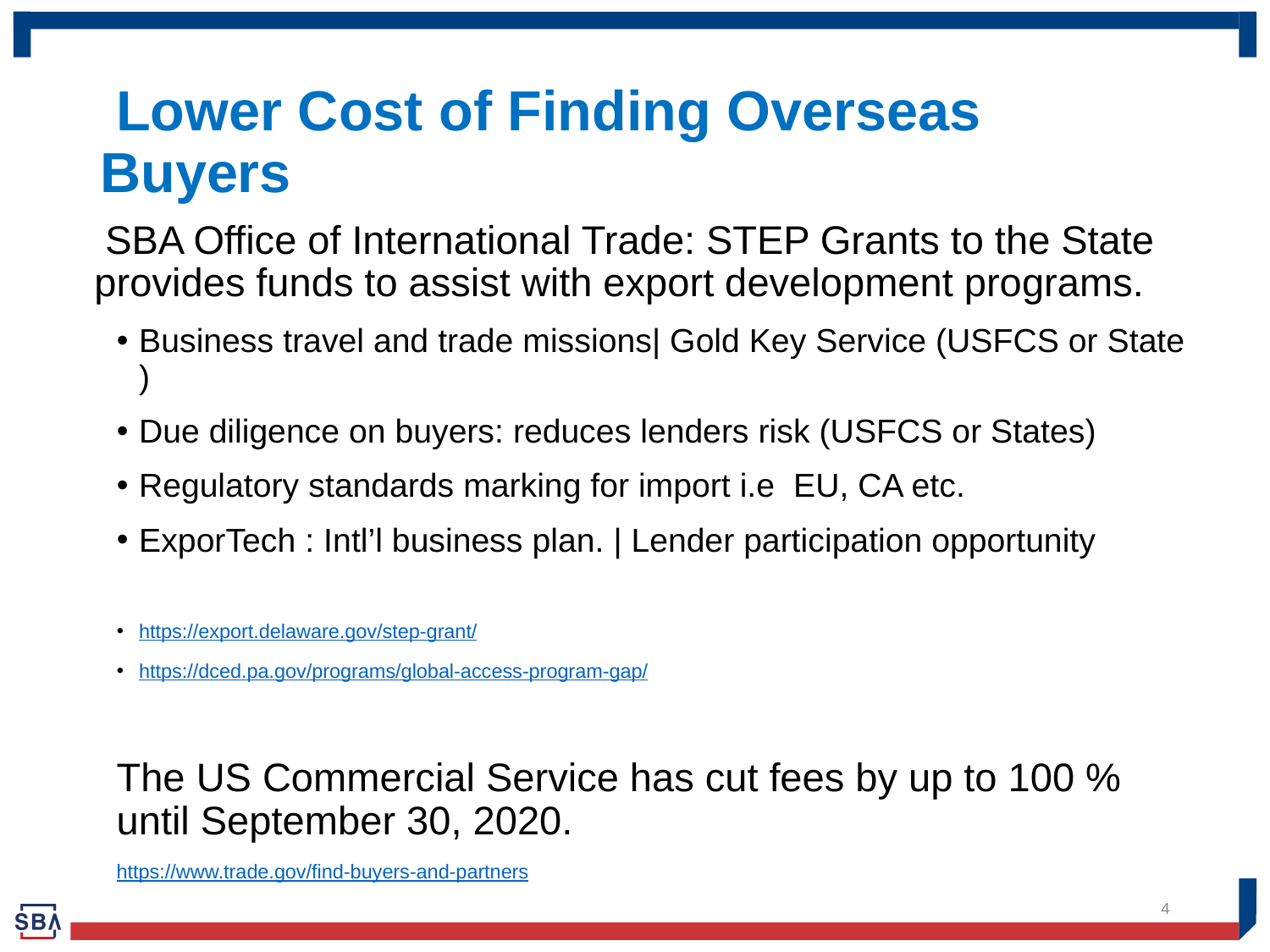

# Lower Cost of Finding Overseas Buyers
 SBA Office of International Trade: STEP Grants to the State provides funds to assist with export development programs.
Business travel and trade missions| Gold Key Service (USFCS or State )
Due diligence on buyers: reduces lenders risk (USFCS or States)
Regulatory standards marking for import i.e  EU, CA etc.
ExporTech : Intl’l business plan. | Lender participation opportunity

https://export.delaware.gov/step-grant/
https://dced.pa.gov/programs/global-access-program-gap/

The US Commercial Service has cut fees by up to 100 % until September 30, 2020.
https://www.trade.gov/find-buyers-and-partners

4